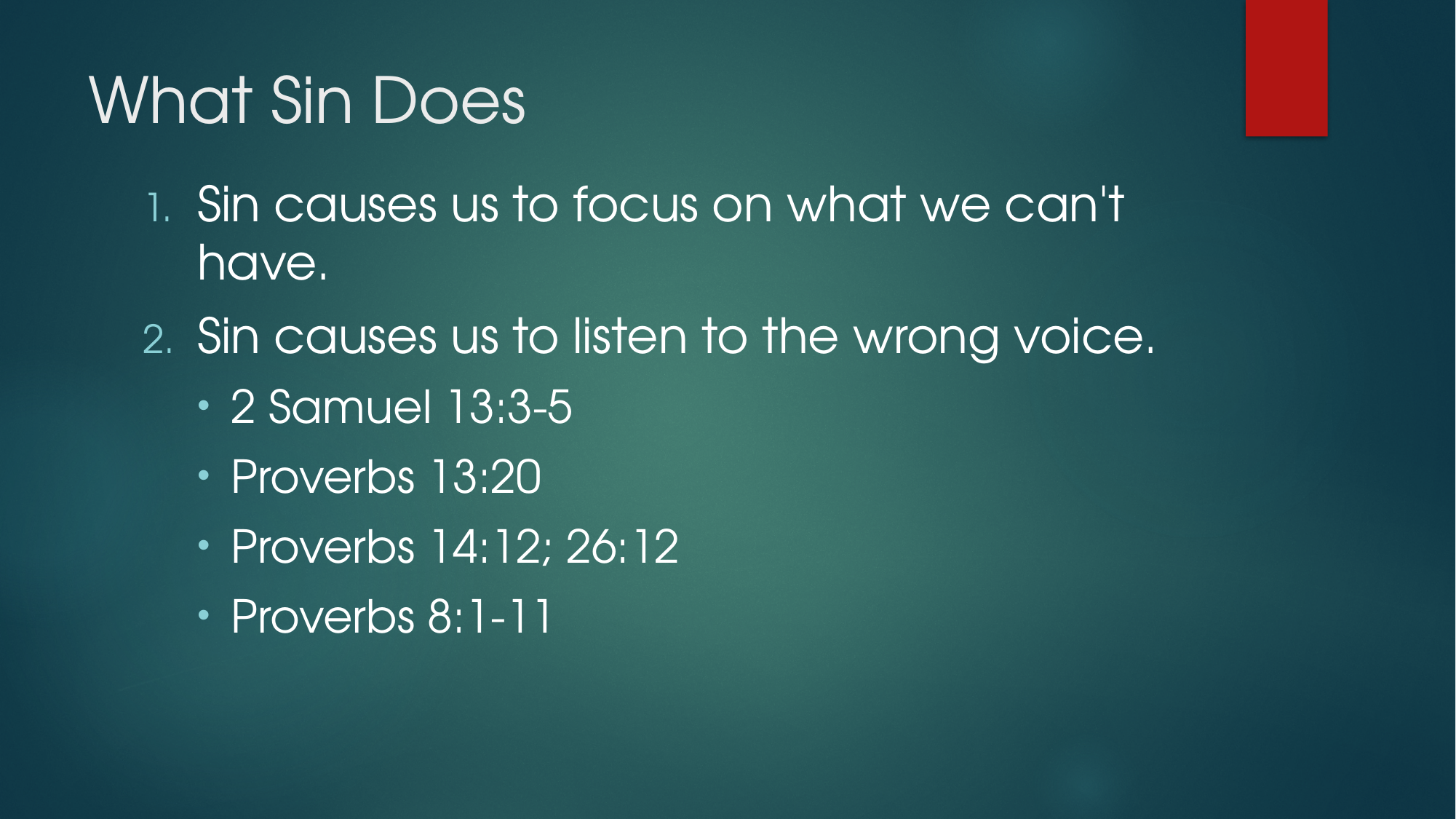

# What Sin Does
Sin causes us to focus on what we can't have.
Sin causes us to listen to the wrong voice.
2 Samuel 13:3-5
Proverbs 13:20
Proverbs 14:12; 26:12
Proverbs 8:1-11